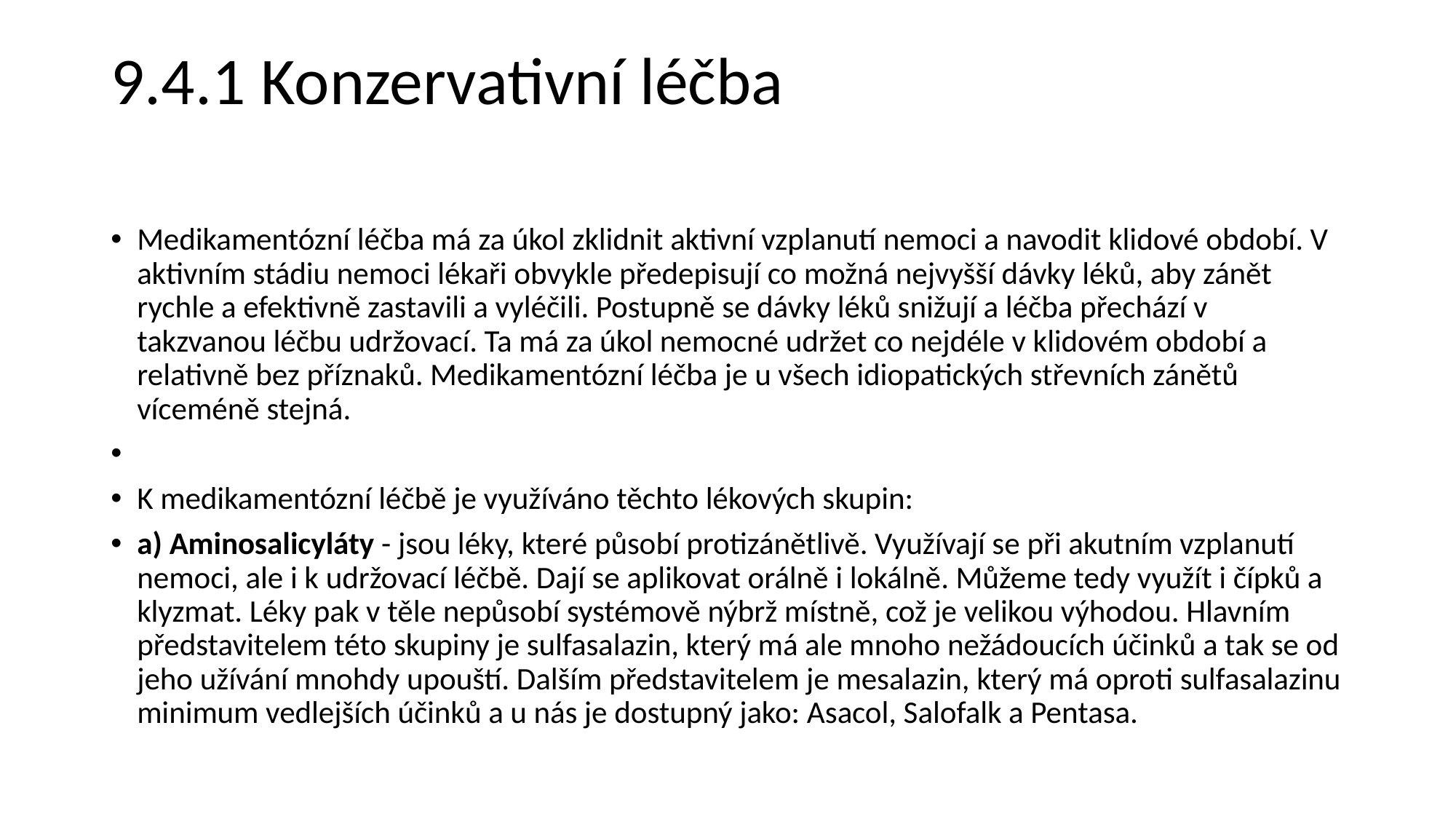

# 9.4.1 Konzervativní léčba
Medikamentózní léčba má za úkol zklidnit aktivní vzplanutí nemoci a navodit klidové období. V aktivním stádiu nemoci lékaři obvykle předepisují co možná nejvyšší dávky léků, aby zánět rychle a efektivně zastavili a vyléčili. Postupně se dávky léků snižují a léčba přechází v takzvanou léčbu udržovací. Ta má za úkol nemocné udržet co nejdéle v klidovém období a relativně bez příznaků. Medikamentózní léčba je u všech idiopatických střevních zánětů víceméně stejná.

K medikamentózní léčbě je využíváno těchto lékových skupin:
a) Aminosalicyláty - jsou léky, které působí protizánětlivě. Využívají se při akutním vzplanutí nemoci, ale i k udržovací léčbě. Dají se aplikovat orálně i lokálně. Můžeme tedy využít i čípků a klyzmat. Léky pak v těle nepůsobí systémově nýbrž místně, což je velikou výhodou. Hlavním představitelem této skupiny je sulfasalazin, který má ale mnoho nežádoucích účinků a tak se od jeho užívání mnohdy upouští. Dalším představitelem je mesalazin, který má oproti sulfasalazinu minimum vedlejších účinků a u nás je dostupný jako: Asacol, Salofalk a Pentasa.